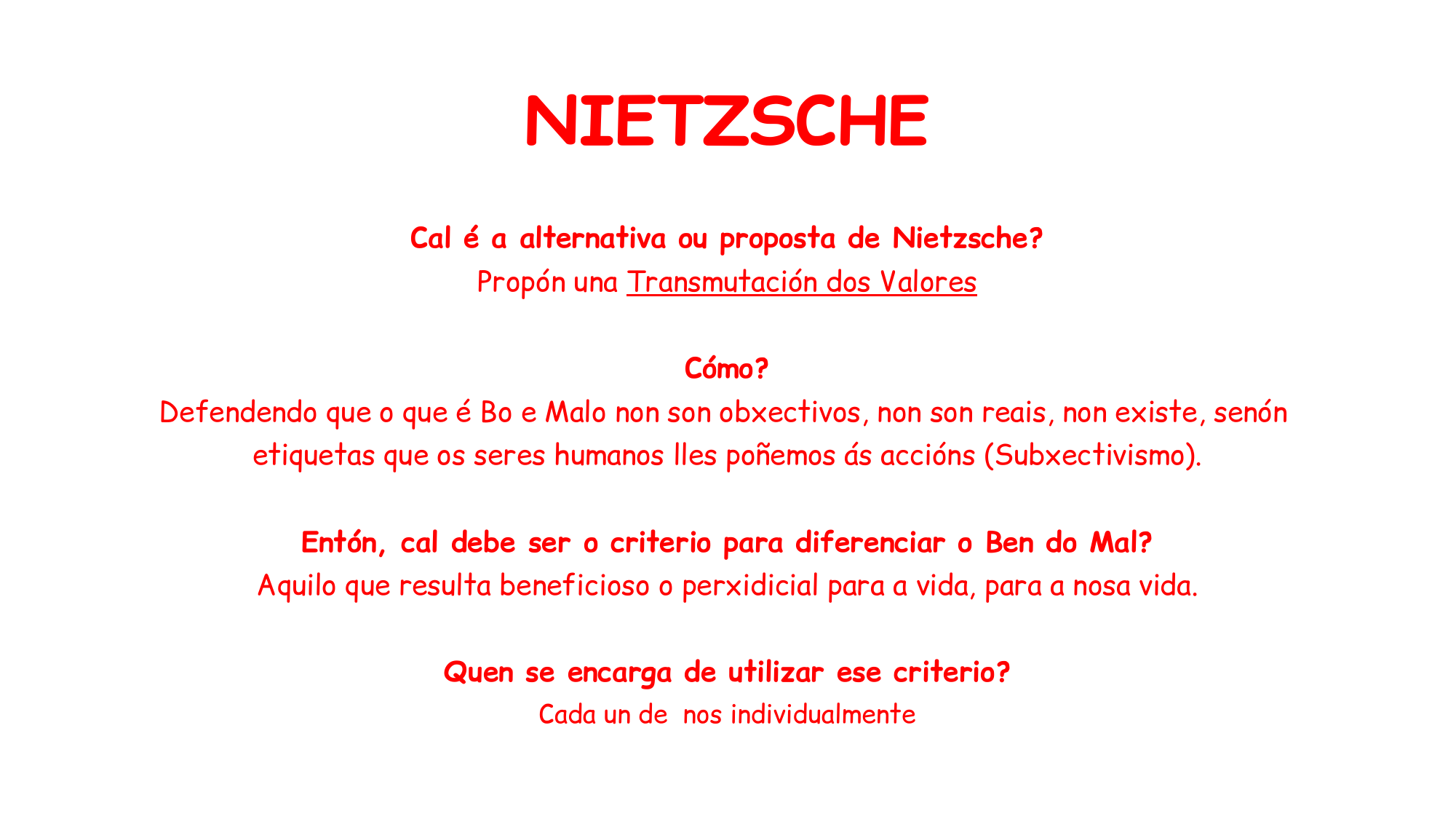

# NIETZSCHE
Cal é a alternativa ou proposta de Nietzsche?
Propón una Transmutación dos Valores

Cómo?
Defendendo que o que é Bo e Malo non son obxectivos, non son reais, non existe, senón
etiquetas que os seres humanos lles poñemos ás accións (Subxectivismo).

Entón, cal debe ser o criterio para diferenciar o Ben do Mal?
Aquilo que resulta beneficioso o perxidicial para a vida, para a nosa vida.

Quen se encarga de utilizar ese criterio?
Cada un de  nos individualmente